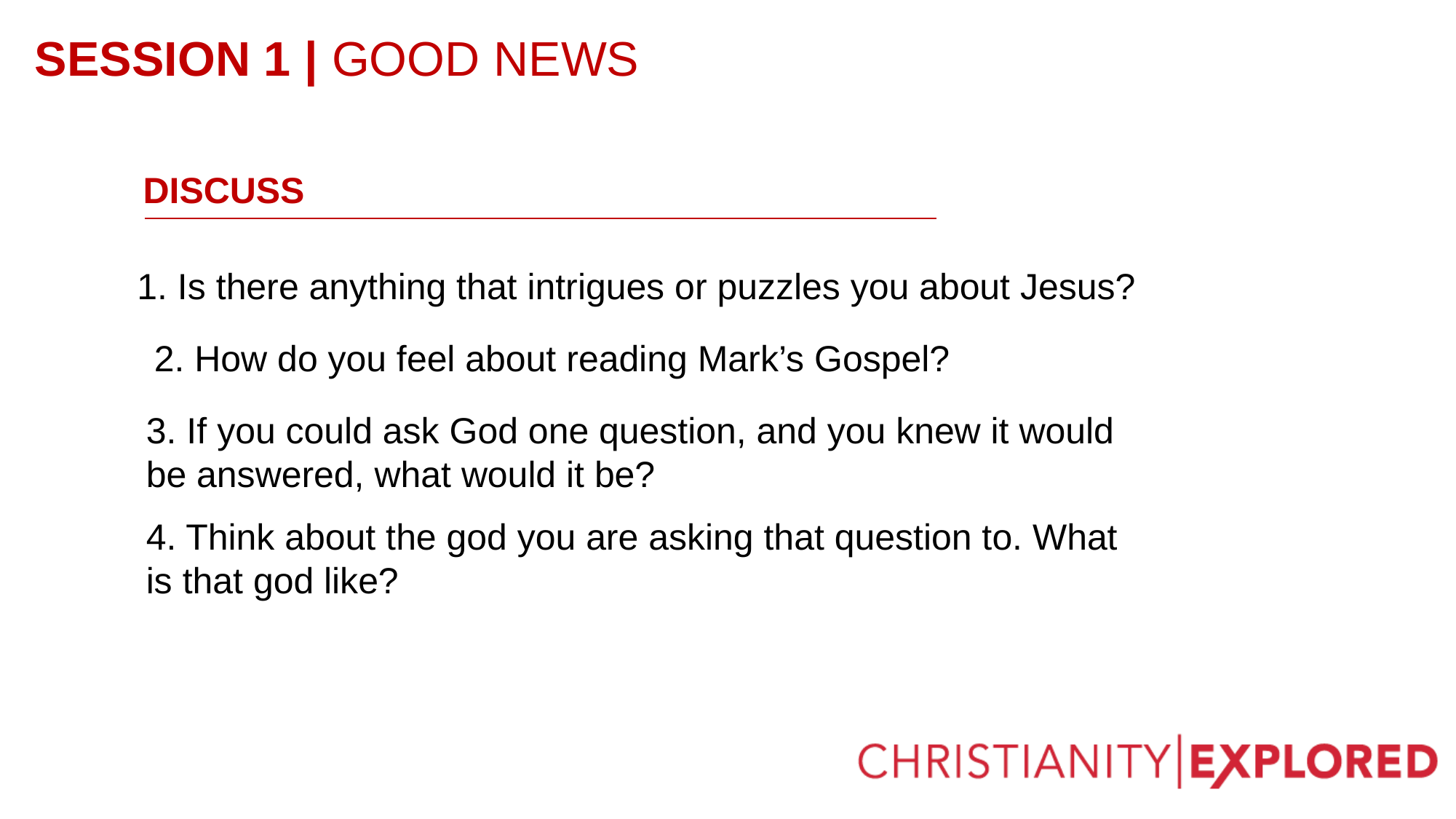

SESSION 1 | GOOD NEWS
DISCUSS
1. Is there anything that intrigues or puzzles you about Jesus?
2. How do you feel about reading Mark’s Gospel?
3. If you could ask God one question, and you knew it would be answered, what would it be?
4. Think about the god you are asking that question to. What is that god like?